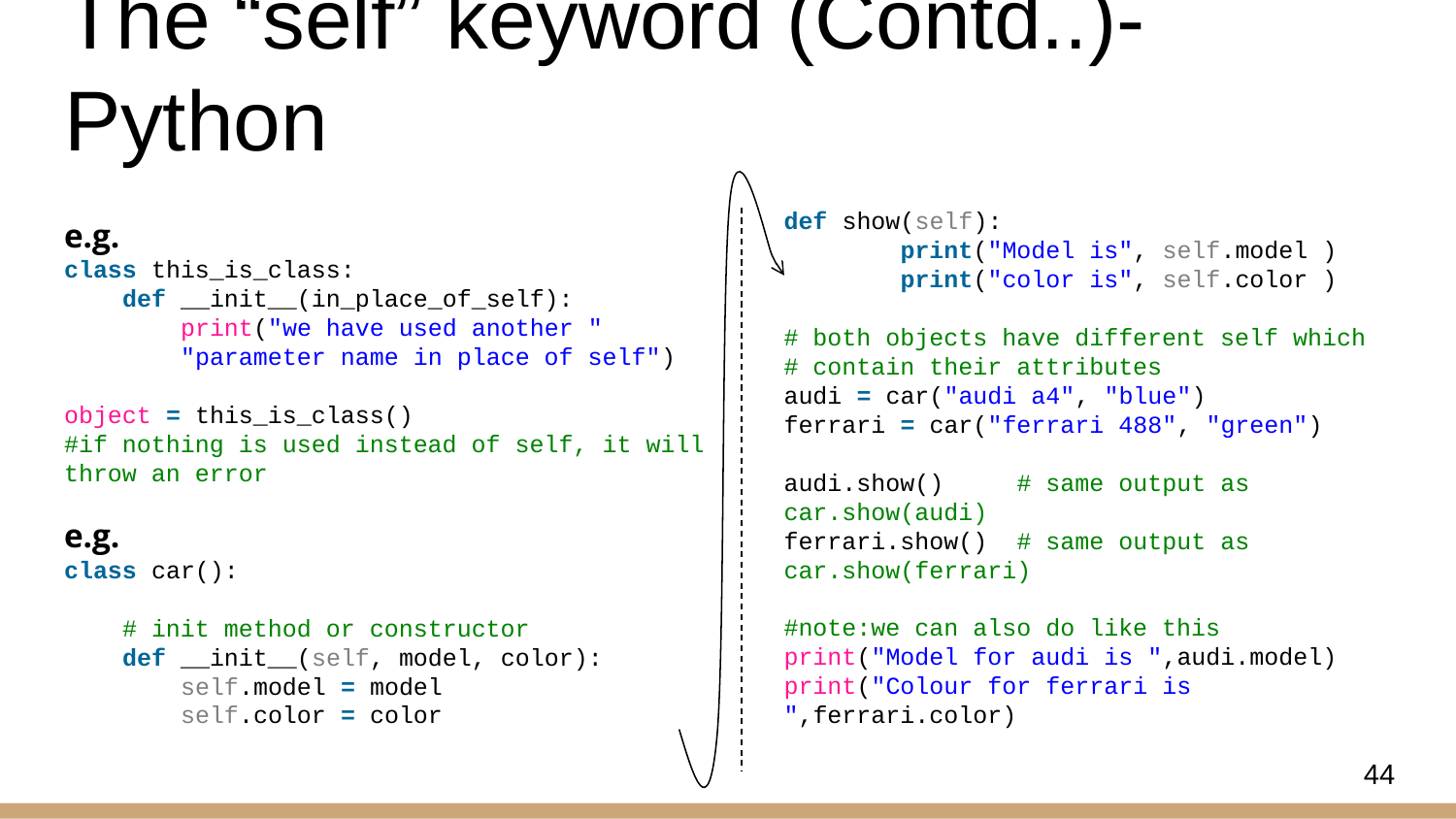

# The “self” keyword (Contd..)- Python

e.g.
class this_is_class:
    def __init__(in_place_of_self):
        print("we have used another "
        "parameter name in place of self")

object = this_is_class()
#if nothing is used instead of self, it will throw an error

e.g.
class car():

    # init method or constructor
    def __init__(self, model, color):
        self.model = model
        self.color = color

def show(self):
        print("Model is", self.model )
        print("color is", self.color )

# both objects have different self which
# contain their attributes
audi = car("audi a4", "blue")
ferrari = car("ferrari 488", "green")

audi.show()     # same output as car.show(audi)
ferrari.show()  # same output as car.show(ferrari)

#note:we can also do like this
print("Model for audi is ",audi.model)
print("Colour for ferrari is ",ferrari.color)
44